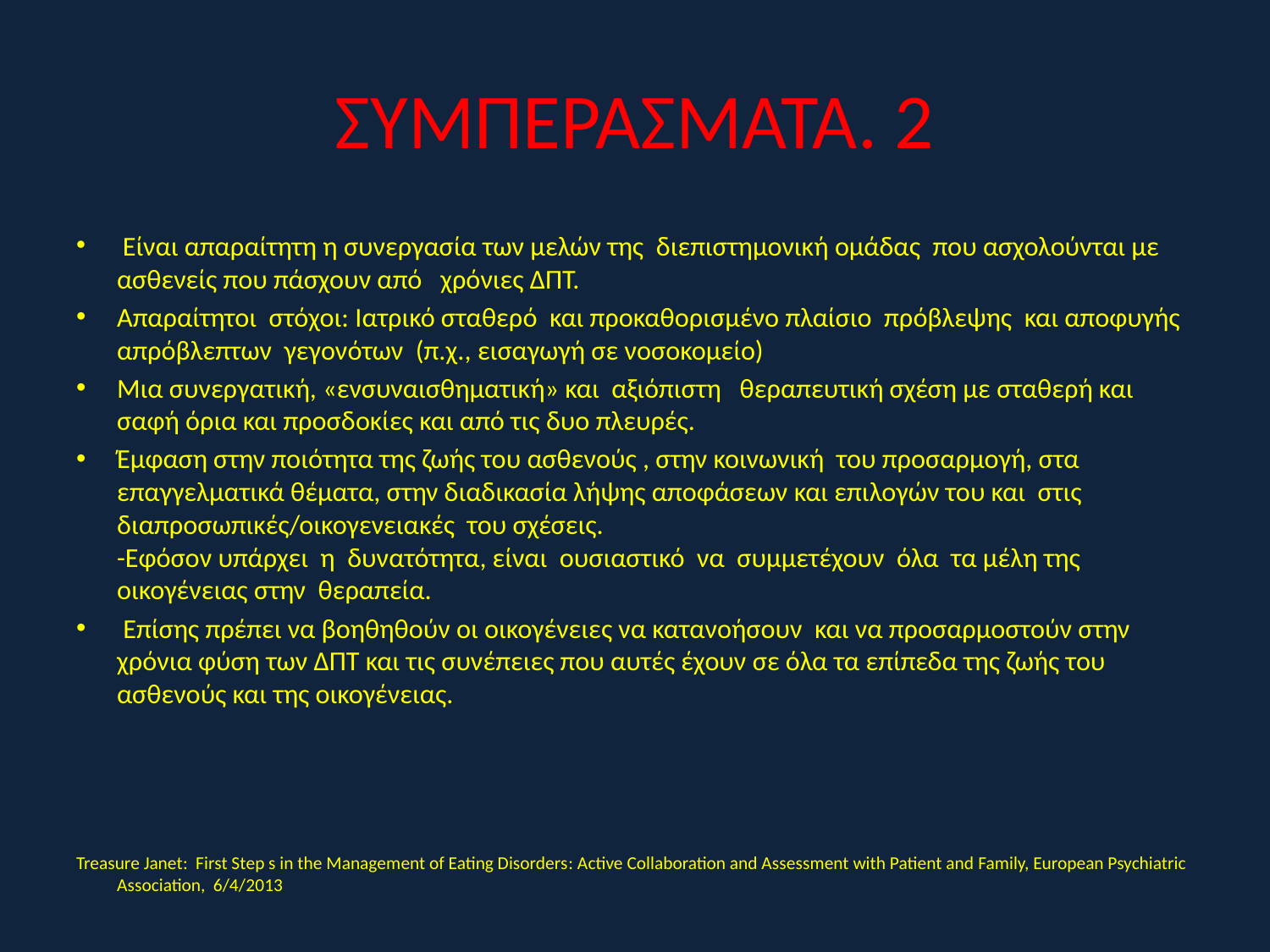

# ΣΥΜΠΕΡΑΣΜΑΤΑ. 2
 Είναι απαραίτητη η συνεργασία των μελών της  διεπιστημονική ομάδας  που ασχολούνται με   ασθενείς που πάσχουν από   χρόνιες ΔΠΤ.
Απαραίτητοι  στόχοι: Ιατρικό σταθερό  και προκαθορισμένο πλαίσιο  πρόβλεψης  και αποφυγής απρόβλεπτων  γεγονότων  (π.χ., εισαγωγή σε νοσοκομείο)
Μια συνεργατική, «ενσυναισθηματική» και  αξιόπιστη   θεραπευτική σχέση με σταθερή και σαφή όρια και προσδοκίες και από τις δυο πλευρές.
Έμφαση στην ποιότητα της ζωής του ασθενούς , στην κοινωνική  του προσαρμογή, στα επαγγελματικά θέματα, στην διαδικασία λήψης αποφάσεων και επιλογών του και  στις διαπροσωπικές/οικογενειακές  του σχέσεις.
-Εφόσον υπάρχει  η  δυνατότητα, είναι  ουσιαστικό  να  συμμετέχουν  όλα  τα μέλη της οικογένειας στην  θεραπεία.
 Επίσης πρέπει να βοηθηθούν οι οικογένειες να κατανοήσουν  και να προσαρμοστούν στην χρόνια φύση των ΔΠΤ και τις συνέπειες που αυτές έχουν σε όλα τα επίπεδα της ζωής του ασθενούς και της οικογένειας.

Treasure Janet:  First Step s in the Management of Eating Disorders: Αctive Collaboration and Assessment with Patient and Family, European Psychiatric Association,  6/4/2013